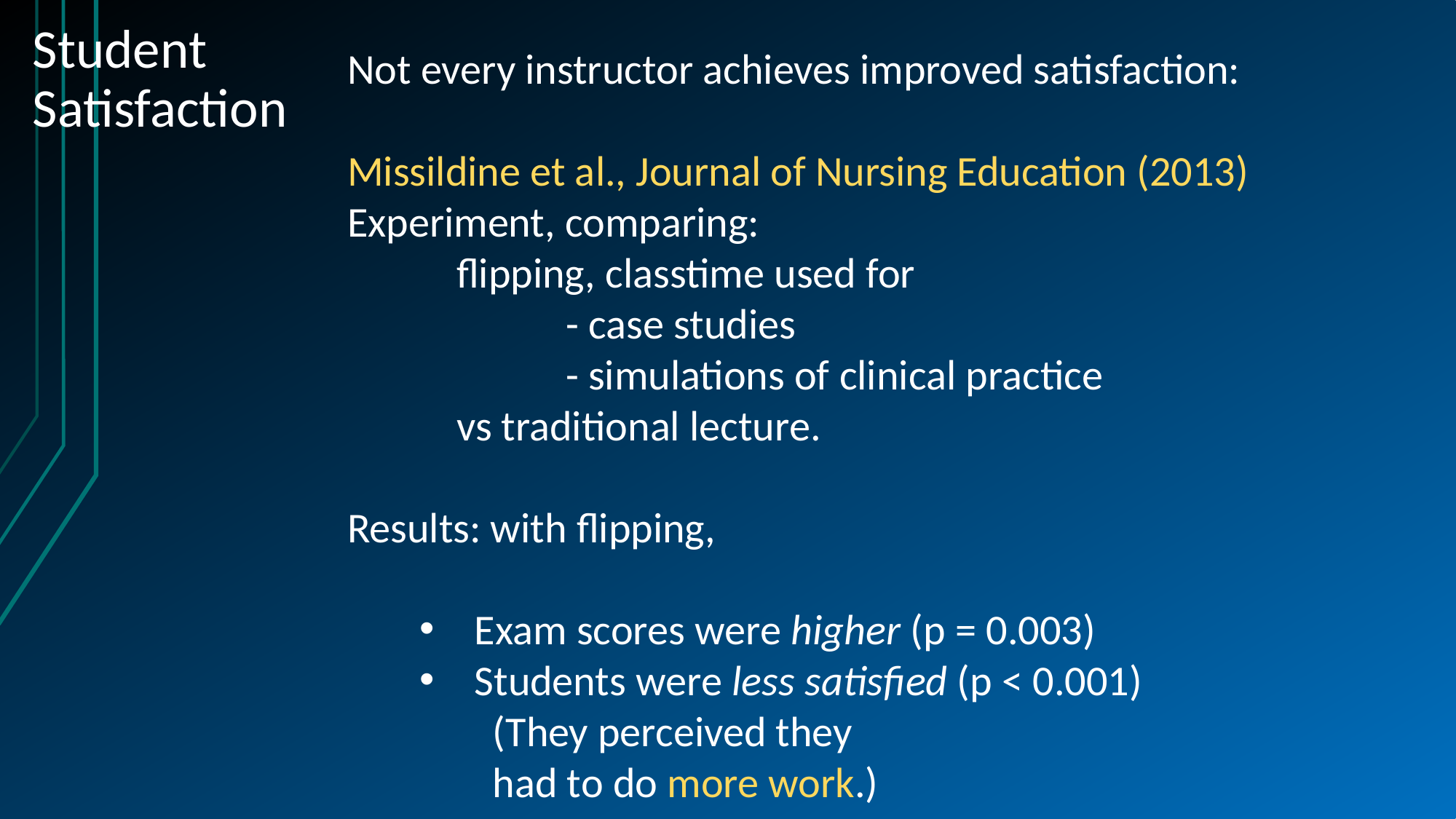

# Student Satisfaction
Not every instructor achieves improved satisfaction:

Missildine et al., Journal of Nursing Education (2013)
Experiment, comparing:
	flipping, classtime used for
		- case studies
		- simulations of clinical practice
	vs traditional lecture.

Results: with flipping,

Exam scores were higher (p = 0.003)
Students were less satisfied (p < 0.001)
(They perceived they
had to do more work.)